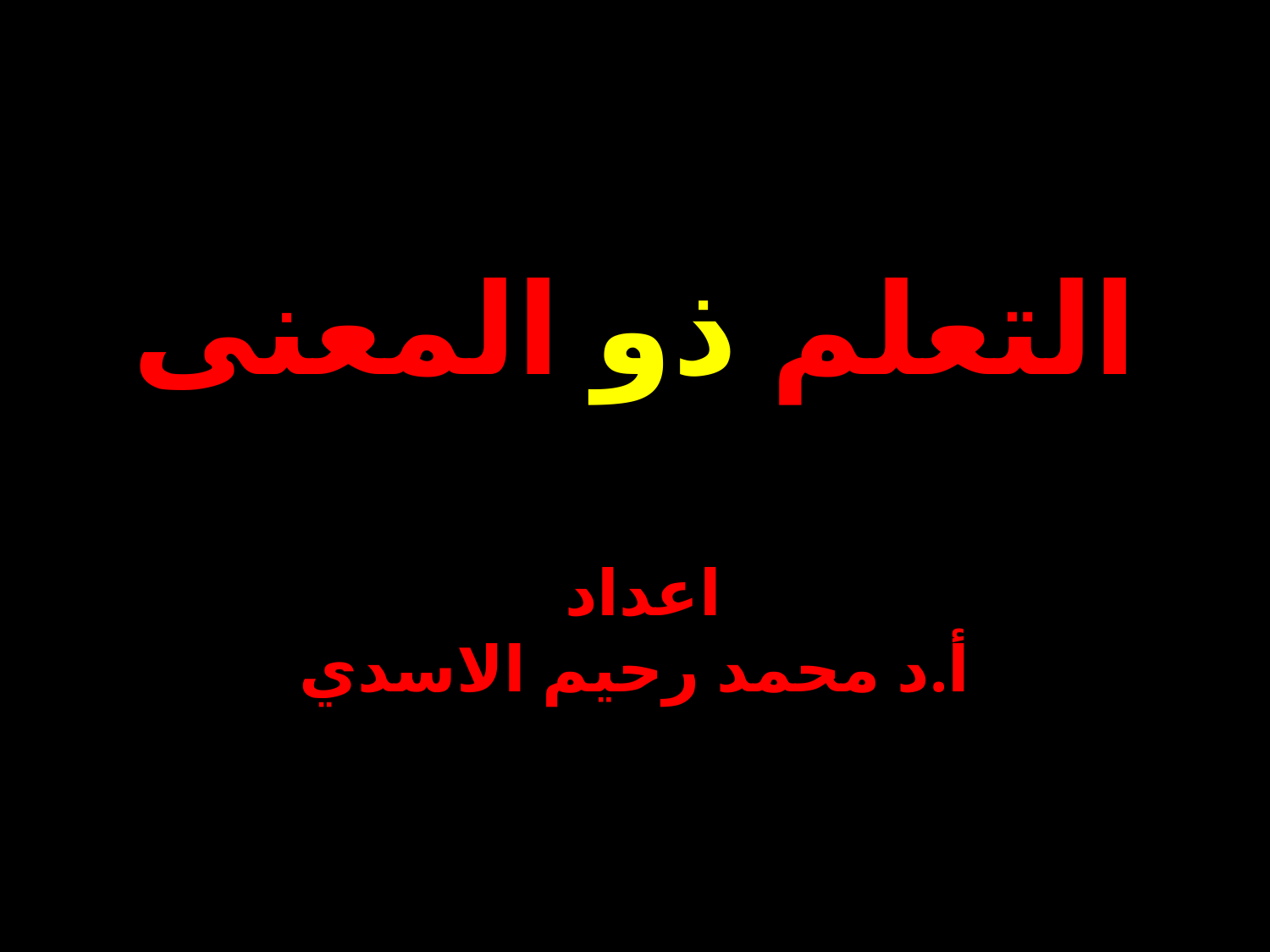

# التعلم ذو المعنى اعداد أ.د محمد رحيم الاسدي